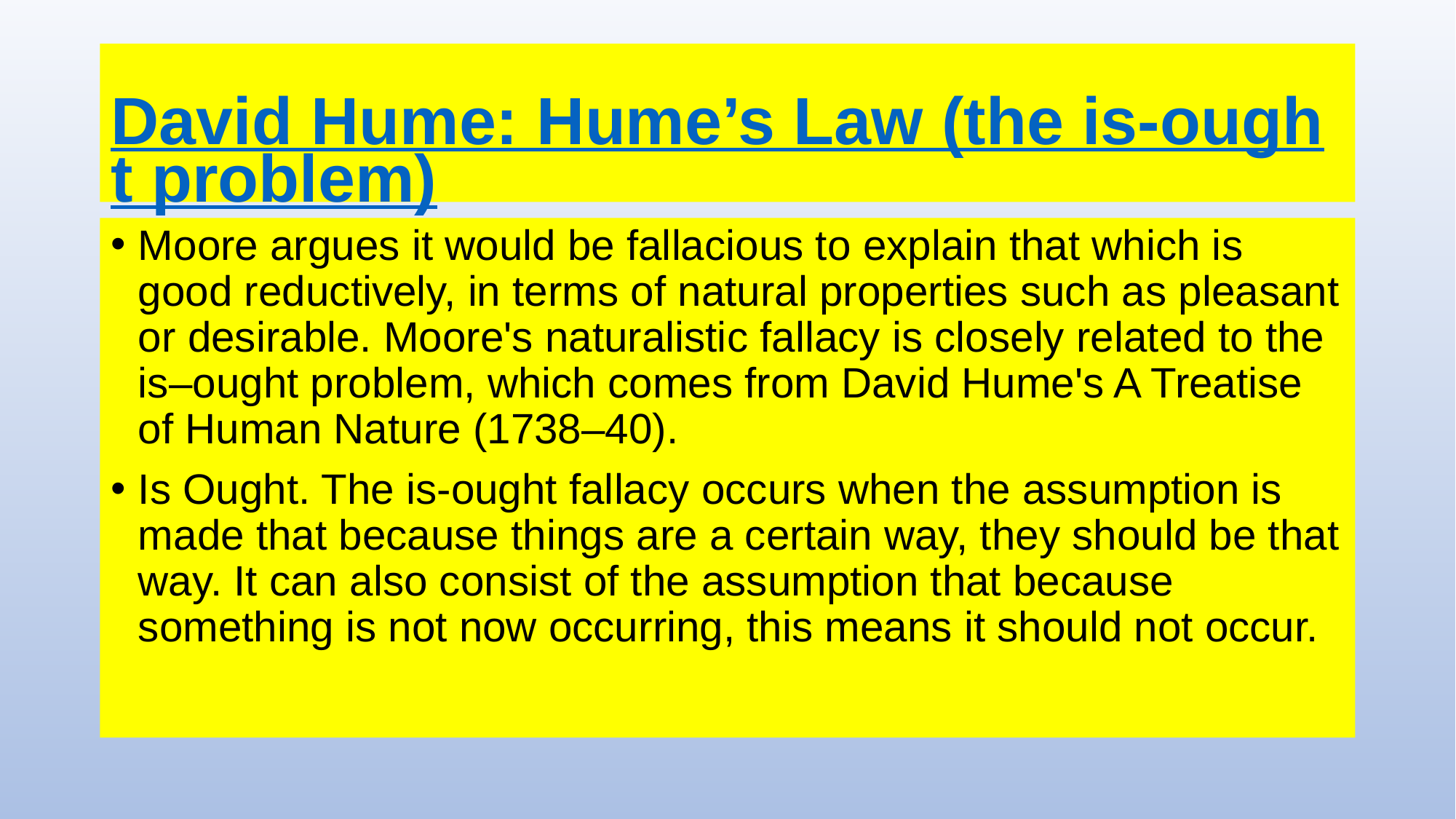

# David Hume: Hume’s Law (the is-ought problem)
Moore argues it would be fallacious to explain that which is good reductively, in terms of natural properties such as pleasant or desirable. Moore's naturalistic fallacy is closely related to the is–ought problem, which comes from David Hume's A Treatise of Human Nature (1738–40).
Is Ought. The is-ought fallacy occurs when the assumption is made that because things are a certain way, they should be that way. It can also consist of the assumption that because something is not now occurring, this means it should not occur.